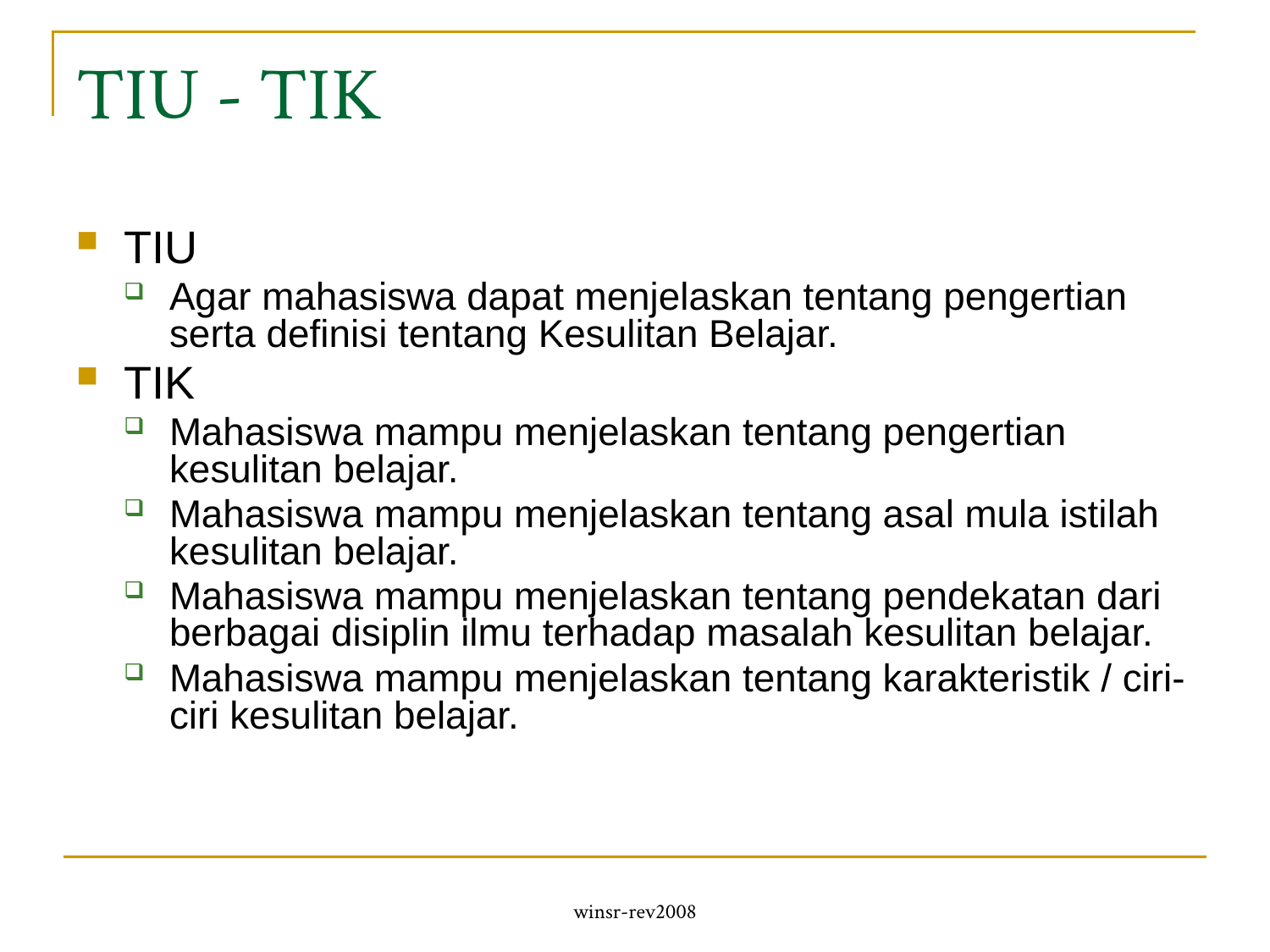

# TIU - TIK
TIU
Agar mahasiswa dapat menjelaskan tentang pengertian serta definisi tentang Kesulitan Belajar.
TIK
Mahasiswa mampu menjelaskan tentang pengertian kesulitan belajar.
Mahasiswa mampu menjelaskan tentang asal mula istilah kesulitan belajar.
Mahasiswa mampu menjelaskan tentang pendekatan dari berbagai disiplin ilmu terhadap masalah kesulitan belajar.
Mahasiswa mampu menjelaskan tentang karakteristik / ciri-ciri kesulitan belajar.

winsr-rev2008